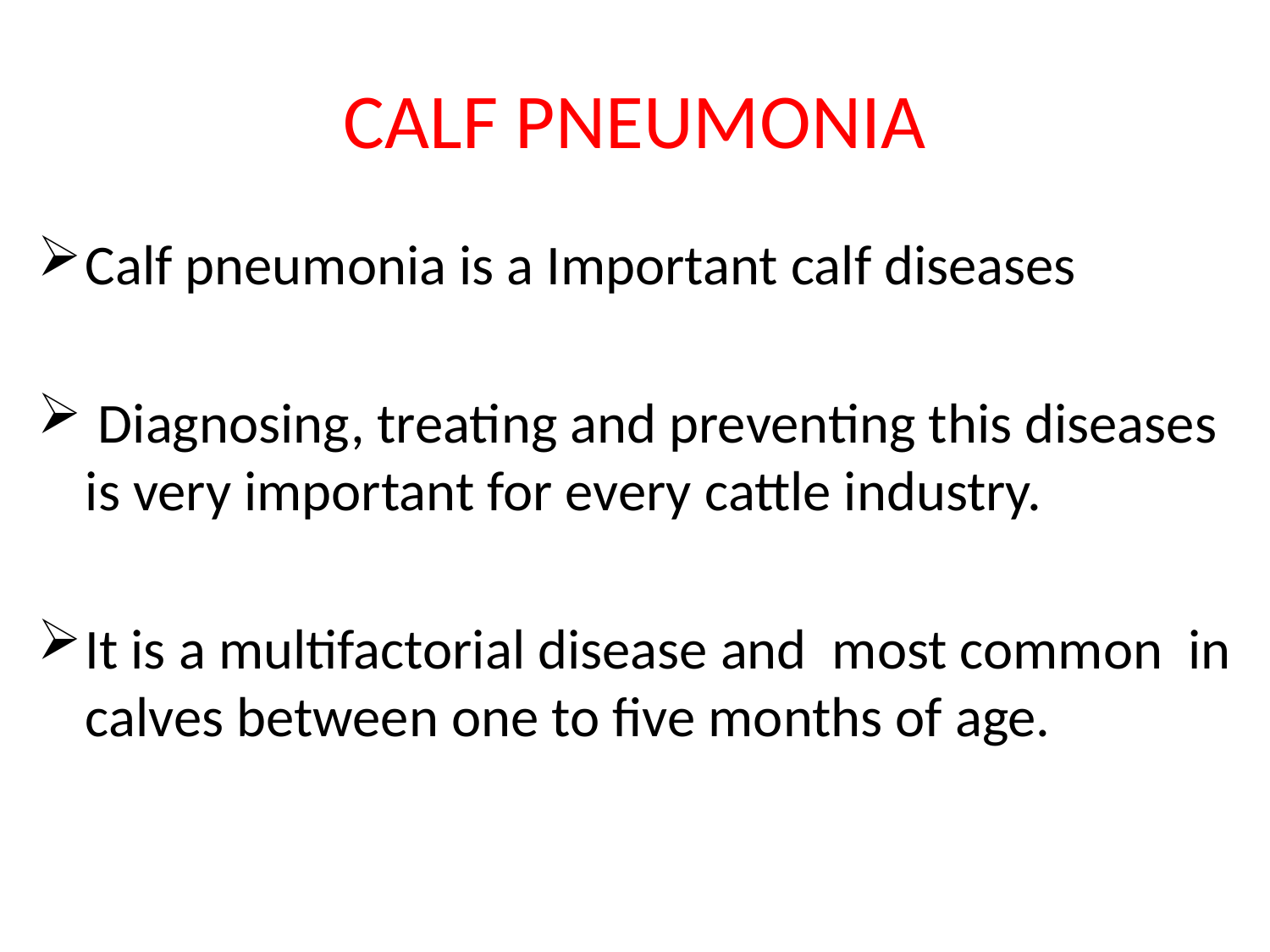

# CALF PNEUMONIA
Calf pneumonia is a Important calf diseases

 Diagnosing, treating and preventing this diseases is very important for every cattle industry.

It is a multifactorial disease and  most common  in calves between one to five months of age.